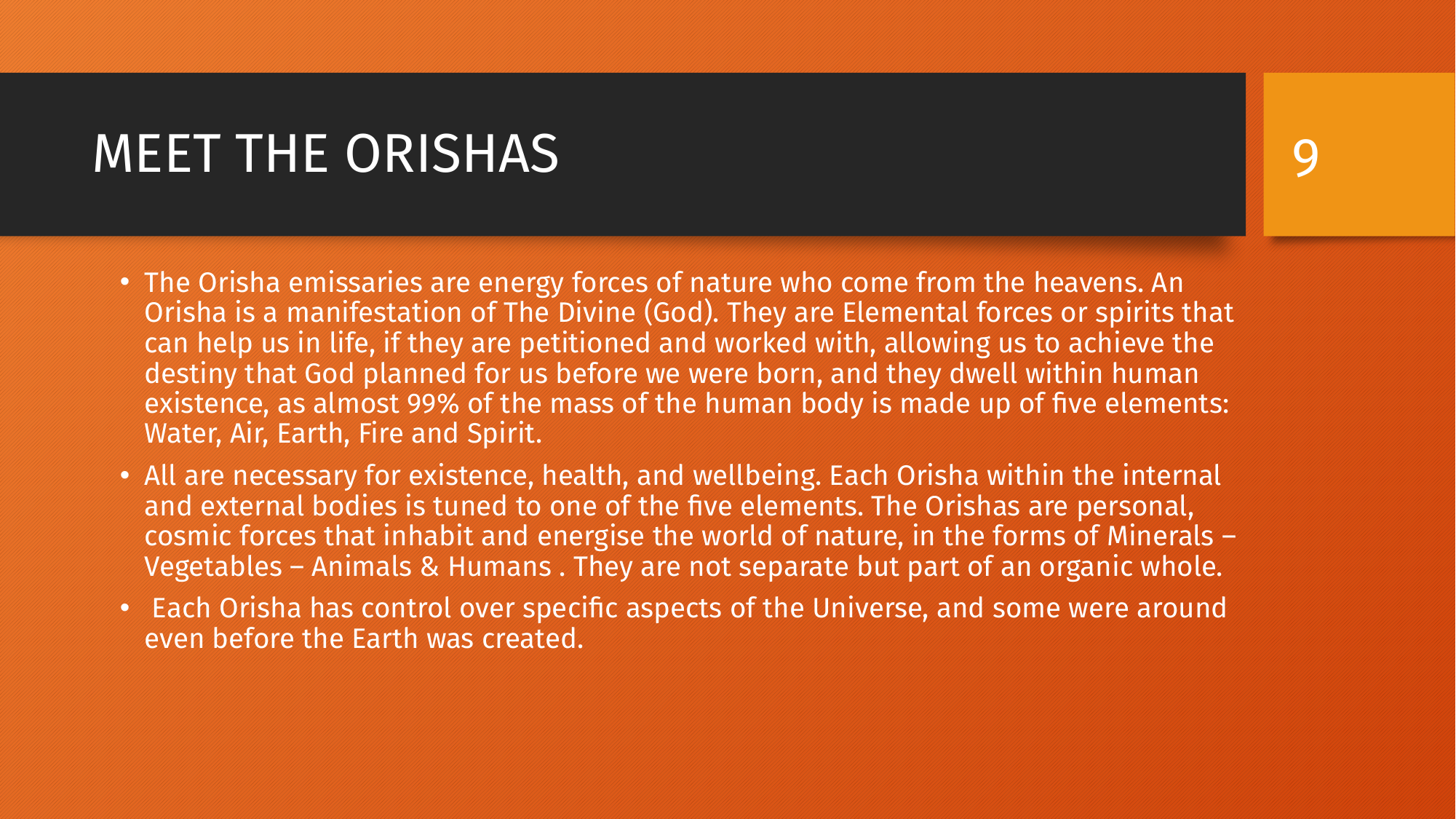

9
# MEET THE ORISHAS
The Orisha emissaries are energy forces of nature who come from the heavens. An Orisha is a manifestation of The Divine (God). They are Elemental forces or spirits that can help us in life, if they are petitioned and worked with, allowing us to achieve the destiny that God planned for us before we were born, and they dwell within human existence, as almost 99% of the mass of the human body is made up of five elements: Water, Air, Earth, Fire and Spirit.
All are necessary for existence, health, and wellbeing. Each Orisha within the internal and external bodies is tuned to one of the five elements. The Orishas are personal, cosmic forces that inhabit and energise the world of nature, in the forms of Minerals – Vegetables – Animals & Humans . They are not separate but part of an organic whole.
 Each Orisha has control over specific aspects of the Universe, and some were around even before the Earth was created.